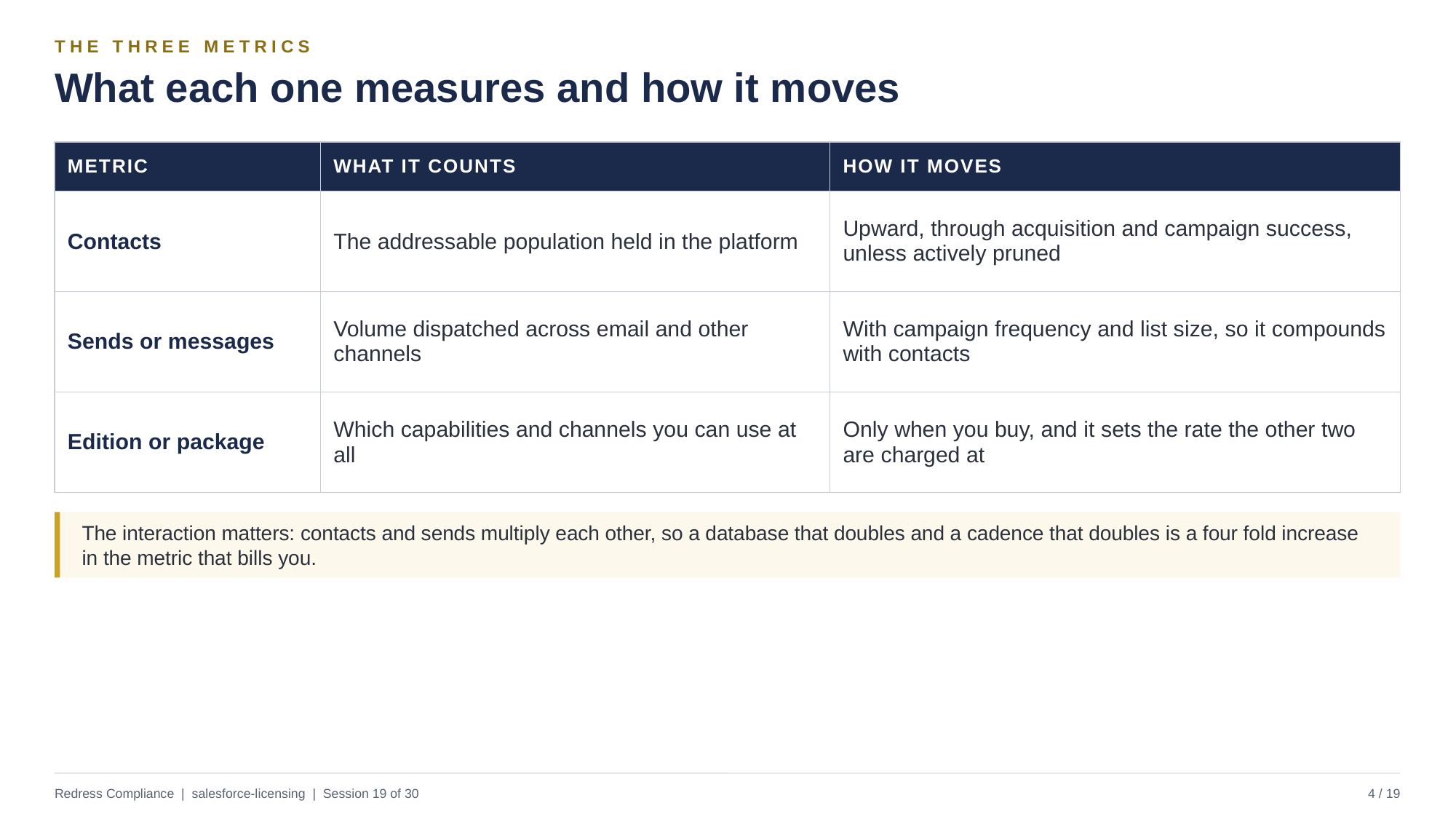

THE THREE METRICS
What each one measures and how it moves
| METRIC | WHAT IT COUNTS | HOW IT MOVES |
| --- | --- | --- |
| Contacts | The addressable population held in the platform | Upward, through acquisition and campaign success, unless actively pruned |
| Sends or messages | Volume dispatched across email and other channels | With campaign frequency and list size, so it compounds with contacts |
| Edition or package | Which capabilities and channels you can use at all | Only when you buy, and it sets the rate the other two are charged at |

The interaction matters: contacts and sends multiply each other, so a database that doubles and a cadence that doubles is a four fold increase in the metric that bills you.

Redress Compliance  |  salesforce-licensing  |  Session 19 of 30
4 / 19